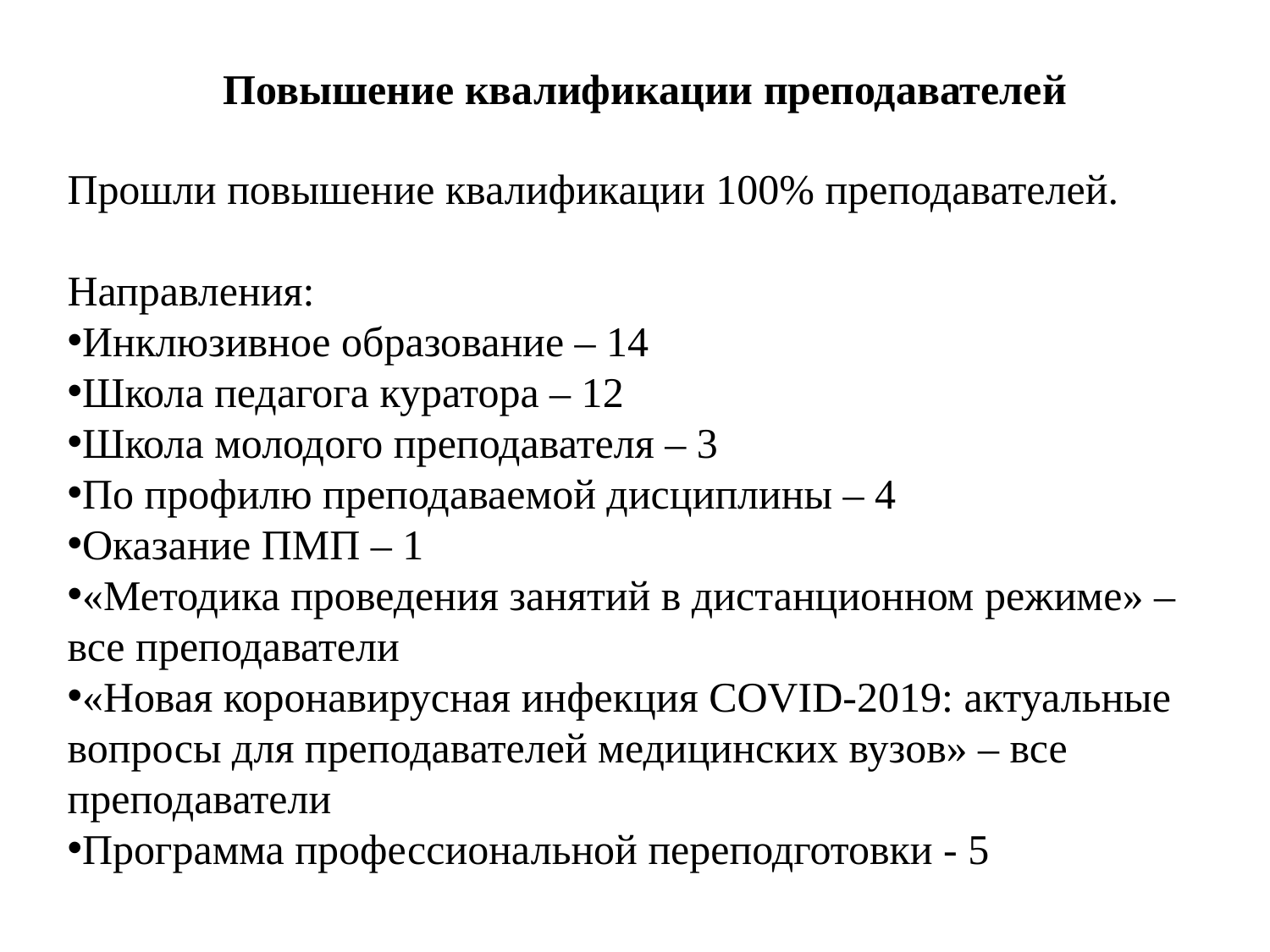

Повышение квалификации преподавателей
Прошли повышение квалификации 100% преподавателей.

Направления:
Инклюзивное образование – 14
Школа педагога куратора – 12
Школа молодого преподавателя – 3
По профилю преподаваемой дисциплины – 4
Оказание ПМП – 1
«Методика проведения занятий в дистанционном режиме» – все преподаватели
«Новая коронавирусная инфекция COVID-2019: актуальные вопросы для преподавателей медицинских вузов» – все преподаватели
Программа профессиональной переподготовки - 5